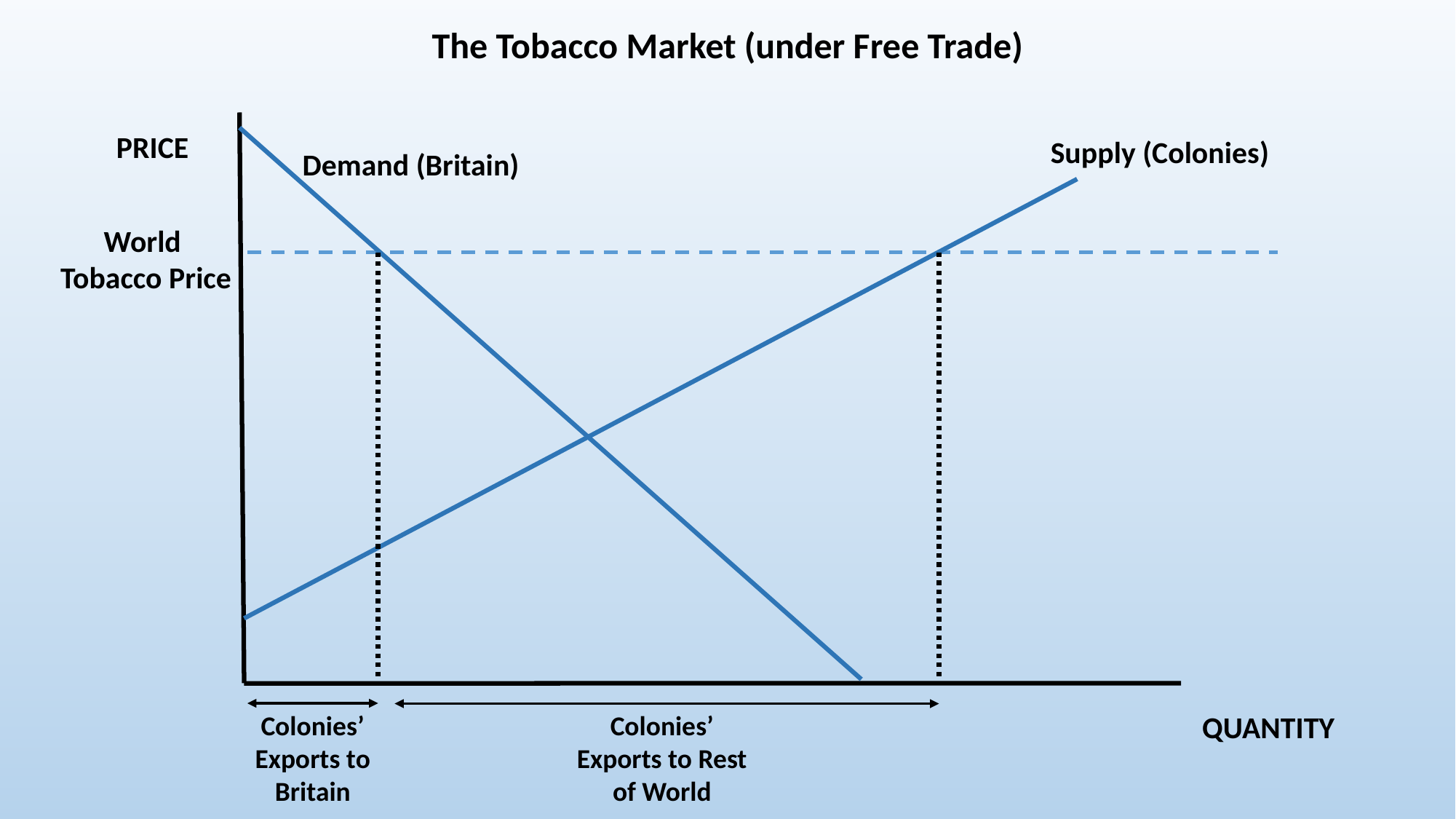

The Tobacco Market (under Free Trade)
 PRICE
Supply (Colonies)
Demand (Britain)
World
Tobacco Price
Colonies’ Exports to Rest of World
Colonies’
Exports to Britain

 QUANTITY